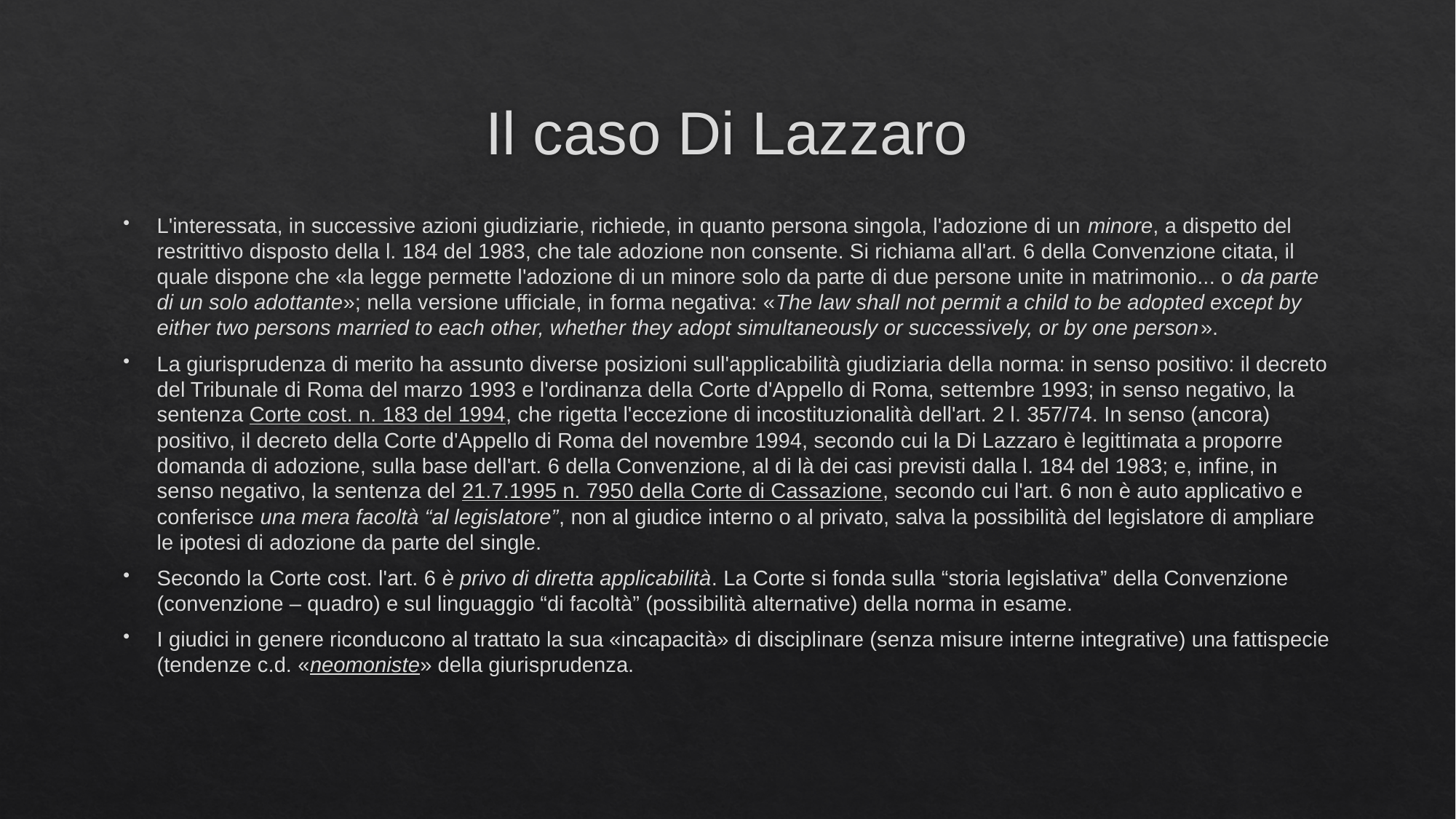

# Il caso Di Lazzaro
L'interessata, in successive azioni giudiziarie, richiede, in quanto persona singola, l'adozione di un minore, a dispetto del restrittivo disposto della l. 184 del 1983, che tale adozione non consente. Si richiama all'art. 6 della Convenzione citata, il quale dispone che «la legge permette l'adozione di un minore solo da parte di due persone unite in matrimonio... o da parte di un solo adottante»; nella versione ufficiale, in forma negativa: «The law shall not permit a child to be adopted except by either two persons married to each other, whether they adopt simultaneously or successively, or by one person».
La giurisprudenza di merito ha assunto diverse posizioni sull'applicabilità giudiziaria della norma: in senso positivo: il decreto del Tribunale di Roma del marzo 1993 e l'ordinanza della Corte d'Appello di Roma, settembre 1993; in senso negativo, la sentenza Corte cost. n. 183 del 1994, che rigetta l'eccezione di incostituzionalità dell'art. 2 l. 357/74. In senso (ancora) positivo, il decreto della Corte d'Appello di Roma del novembre 1994, secondo cui la Di Lazzaro è legittimata a proporre domanda di adozione, sulla base dell'art. 6 della Convenzione, al di là dei casi previsti dalla l. 184 del 1983; e, infine, in senso negativo, la sentenza del 21.7.1995 n. 7950 della Corte di Cassazione, secondo cui l'art. 6 non è auto applicativo e conferisce una mera facoltà “al legislatore”, non al giudice interno o al privato, salva la possibilità del legislatore di ampliare le ipotesi di adozione da parte del single.
Secondo la Corte cost. l'art. 6 è privo di diretta applicabilità. La Corte si fonda sulla “storia legislativa” della Convenzione (convenzione – quadro) e sul linguaggio “di facoltà” (possibilità alternative) della norma in esame.
I giudici in genere riconducono al trattato la sua «incapacità» di disciplinare (senza misure interne integrative) una fattispecie (tendenze c.d. «neomoniste» della giurisprudenza.